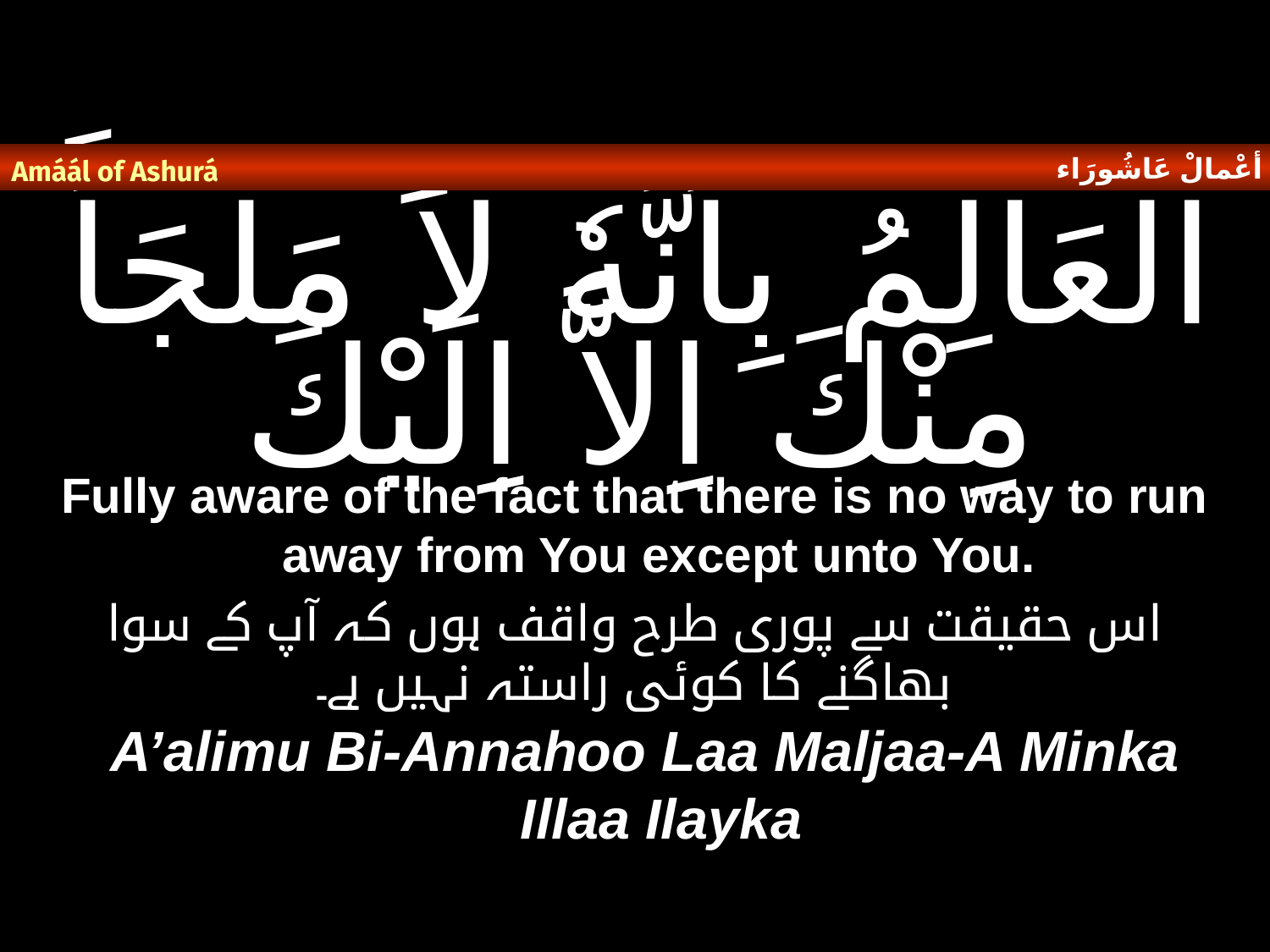

أعْمالْ عَاشُورَاء
Amáál of Ashurá
# الْعَالِمُ بِاَنَّهٗ لاَ مَلْجَأَ مِنْكَ اِلاَّ اِلَيْكَ
Fully aware of the fact that there is no way to run away from You except unto You.
اس حقیقت سے پوری طرح واقف ہوں کہ آپ کے سوا بھاگنے کا کوئی راستہ نہیں ہے۔

A’alimu Bi-Annahoo Laa Maljaa-A Minka Illaa Ilayka